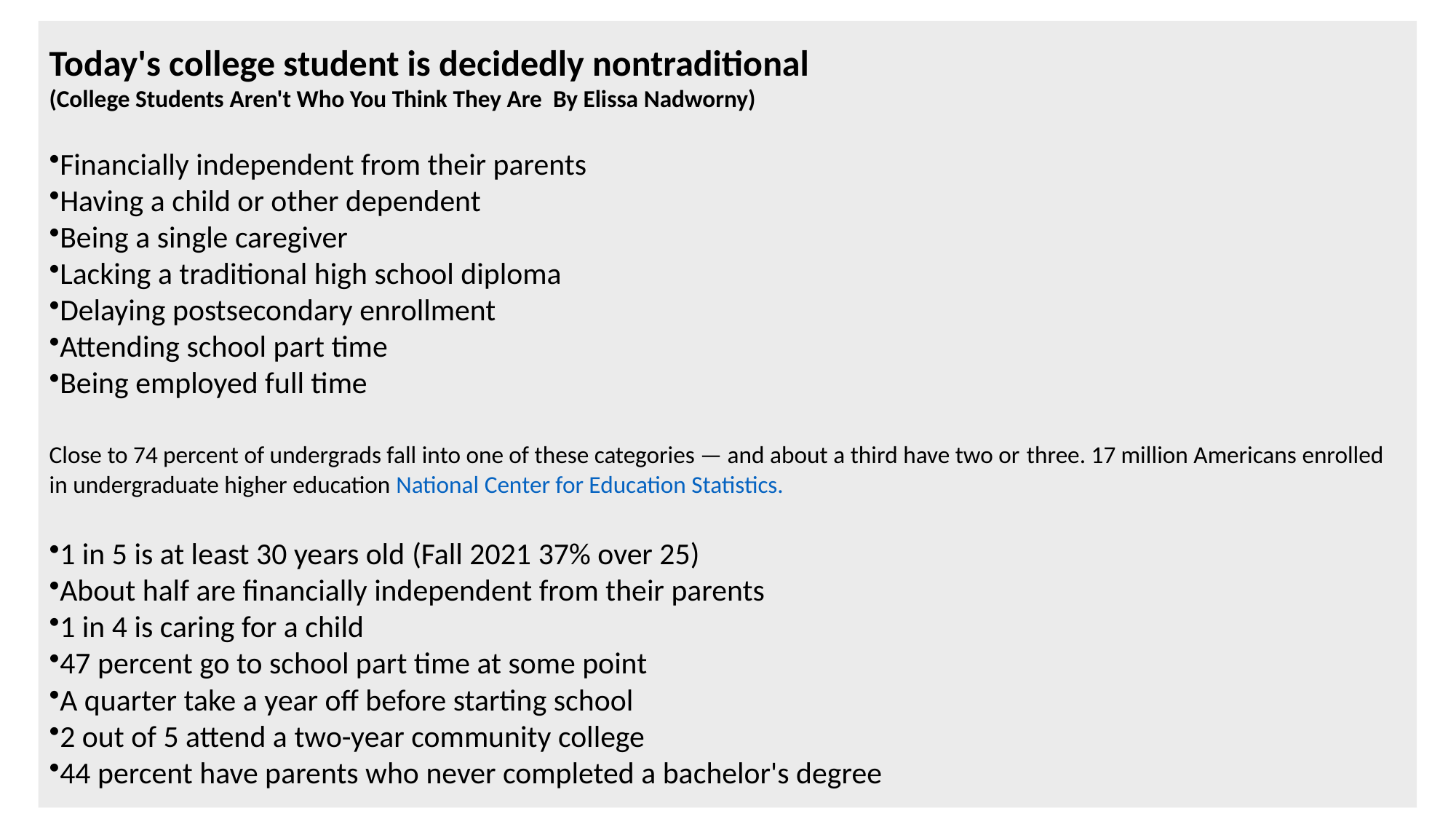

Today's college student is decidedly nontraditional
(College Students Aren't Who You Think They Are  By Elissa Nadworny)  ​

Financially independent from their parents ​
Having a child or other dependent ​
Being a single caregiver ​
Lacking a traditional high school diploma ​
Delaying postsecondary enrollment ​
Attending school part time ​
Being employed full time ​

​Close to 74 percent of undergrads fall into one of these categories — and about a third have two or three. 17 million Americans enrolled in undergraduate higher education National Center for Education Statistics.  ​

1 in 5 is at least 30 years old ​(Fall 2021 37% over 25)
About half are financially independent from their parents ​
1 in 4 is caring for a child ​
47 percent go to school part time at some point ​
A quarter take a year off before starting school ​
2 out of 5 attend a two-year community college ​
44 percent have parents who never completed a bachelor's degree ​